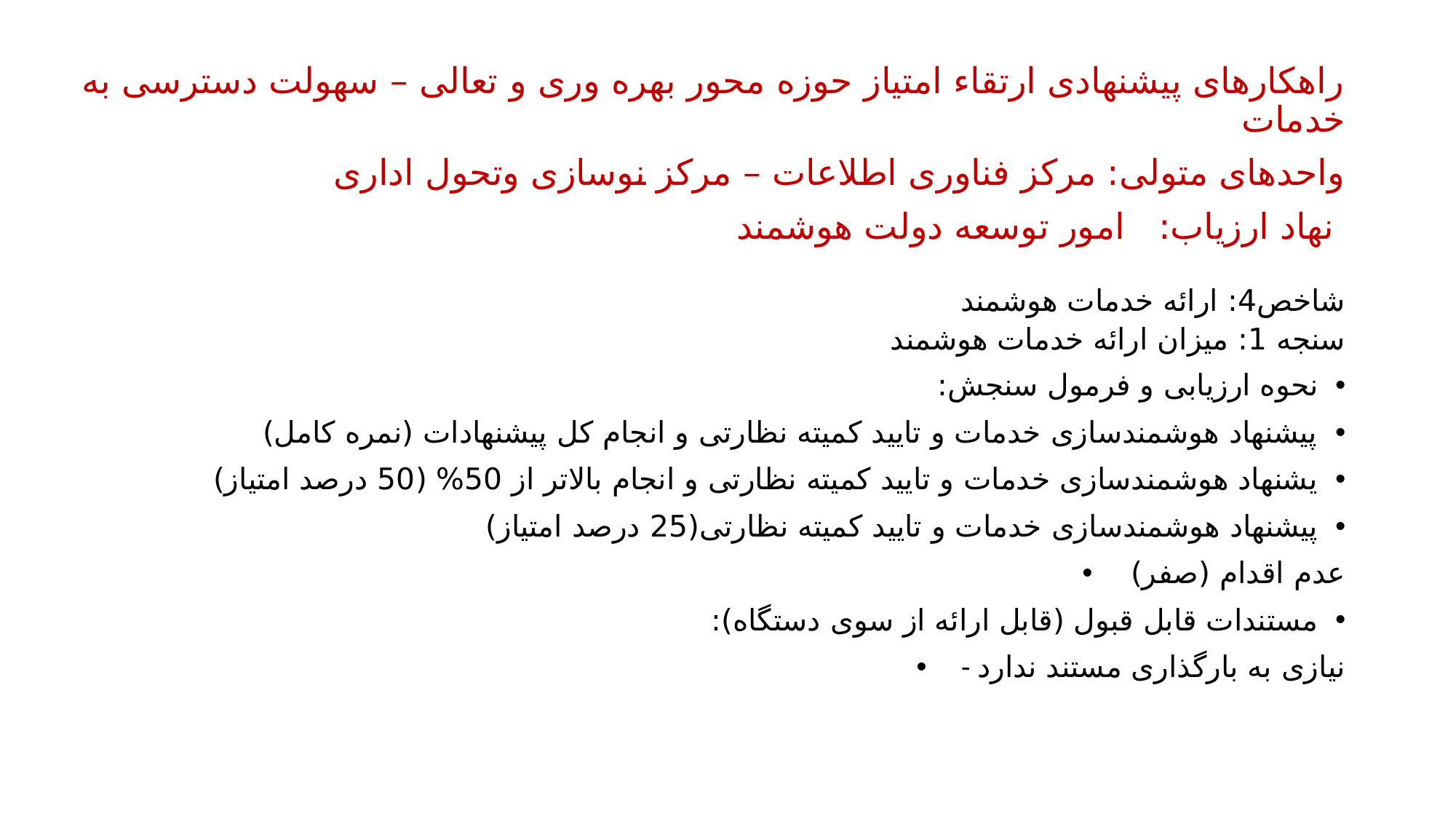

راهکارهای پیشنهادی ارتقاء امتیاز حوزه محور بهره وری و تعالی – سهولت دسترسی به خدمات
واحدهای متولی: مرکز فناوری اطلاعات – مرکز نوسازی وتحول اداری
 نهاد ارزیاب:   امور توسعه دولت هوشمند

شاخص4: ارائه خدمات هوشمند
سنجه 1: میزان ارائه خدمات هوشمند
نحوه ارزیابی و فرمول سنجش:
پیشنهاد هوشمندسازی خدمات و تایید کمیته نظارتی و انجام کل پیشنهادات (نمره کامل)
یشنهاد هوشمندسازی خدمات و تایید کمیته نظارتی و انجام بالاتر از 50% (50 درصد امتیاز)
پیشنهاد هوشمندسازی خدمات و تایید کمیته نظارتی(25 درصد امتیاز)
عدم اقدام (صفر)
مستندات قابل قبول (قابل ارائه از سوی دستگاه):
- نیازی به بارگذاری مستند ندارد